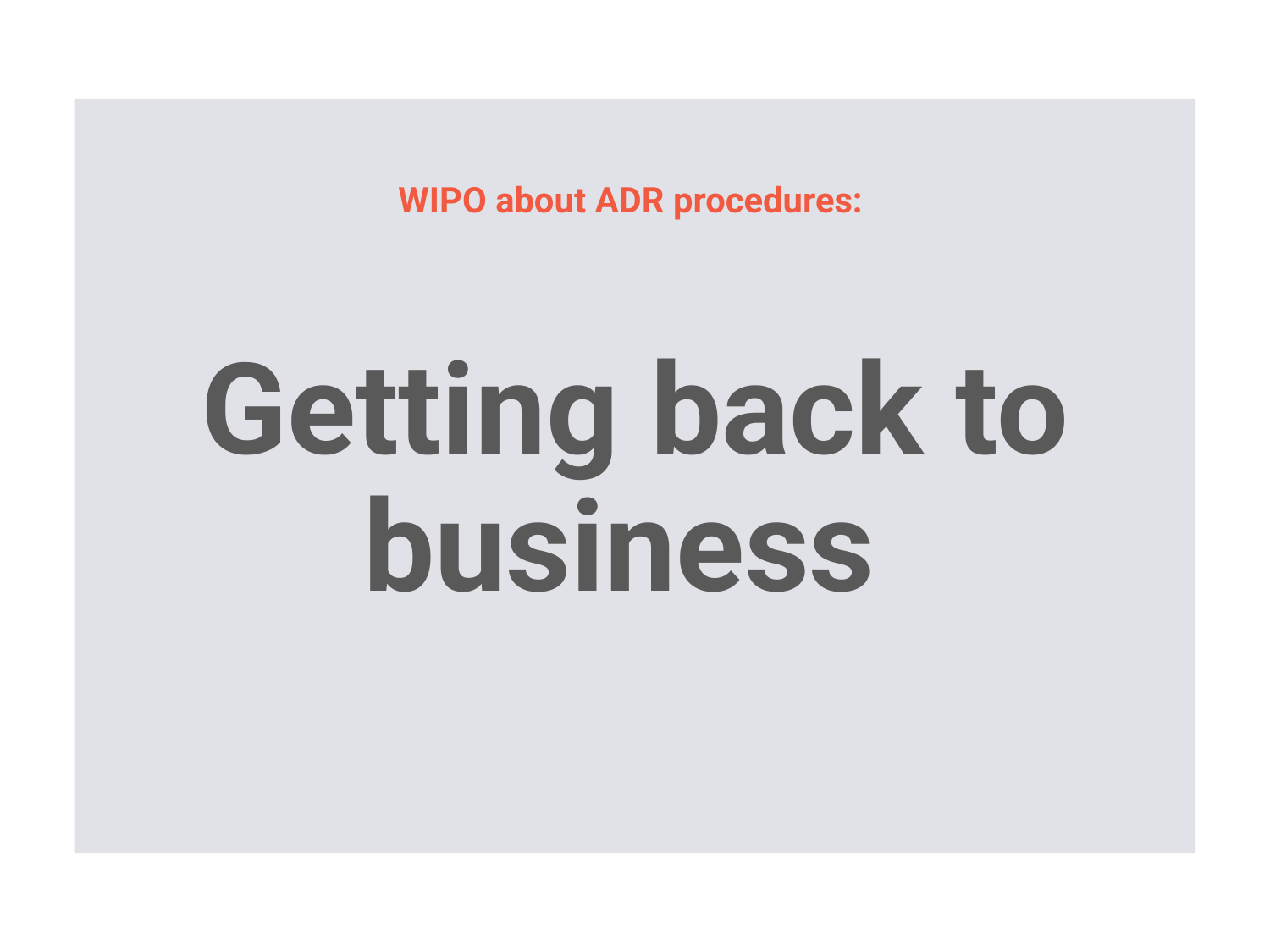

WIPO about ADR procedures:

Getting back to business